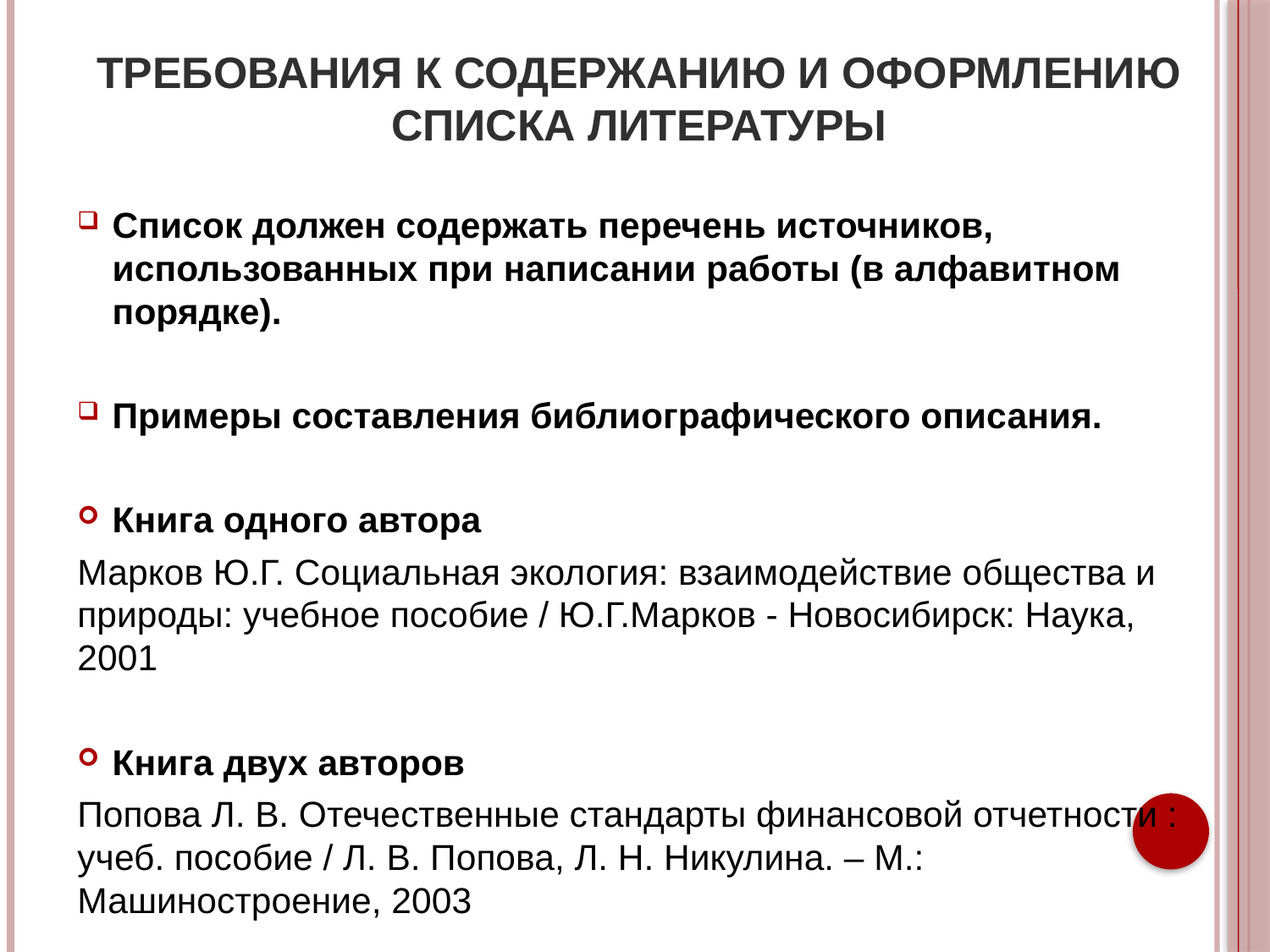

# Требования к содержанию и оформлению списка литературы
Список должен содержать перечень источников, использованных при написании работы (в алфавитном порядке).

Примеры составления библиографического описания.

Книга одного автора
Марков Ю.Г. Социальная экология: взаимодействие общества и природы: учебное пособие / Ю.Г.Марков - Новосибирск: Наука, 2001

Книга двух авторов
Попова Л. В. Отечественные стандарты финансовой отчетности : учеб. пособие / Л. В. Попова, Л. Н. Никулина. – М.: Машиностроение, 2003